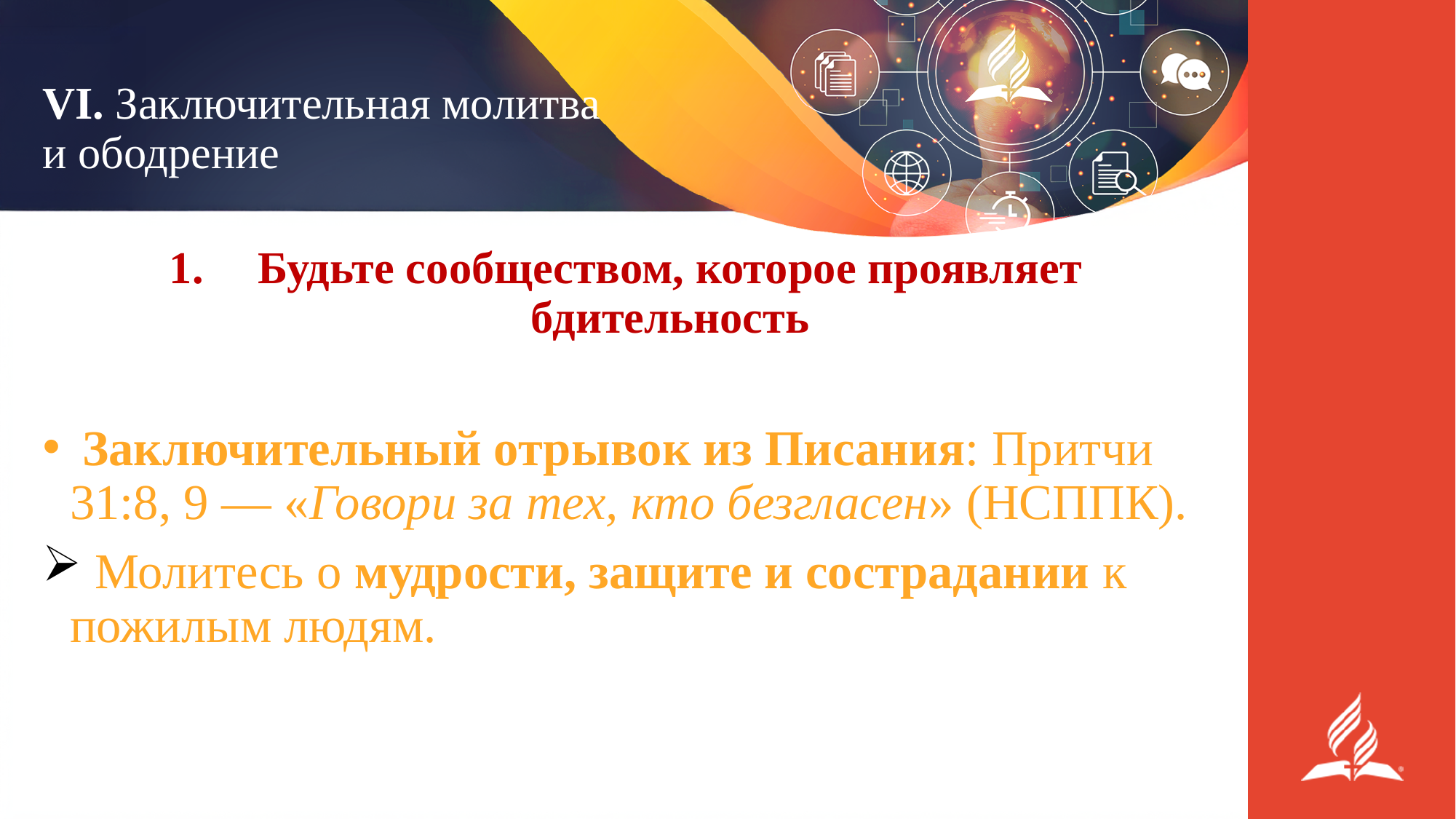

# VI. Заключительная молитва и ободрение
Будьте сообществом, которое проявляет бдительность

 Заключительный отрывок из Писания: Притчи 31:8, 9 — «Говори за тех, кто безгласен» (НСППК).
 Молитесь о мудрости, защите и сострадании к пожилым людям.